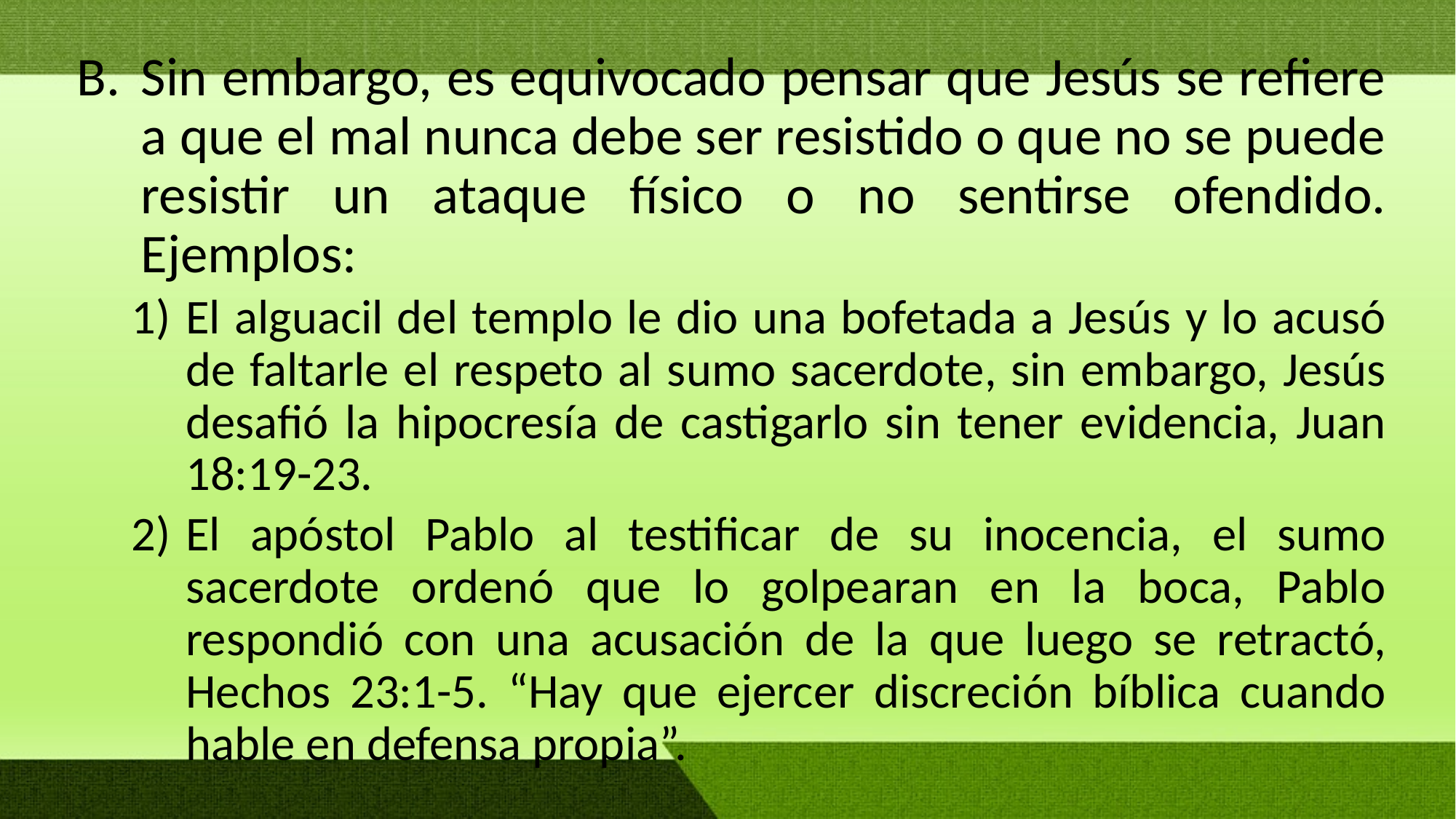

Sin embargo, es equivocado pensar que Jesús se refiere a que el mal nunca debe ser resistido o que no se puede resistir un ataque físico o no sentirse ofendido. Ejemplos:
El alguacil del templo le dio una bofetada a Jesús y lo acusó de faltarle el respeto al sumo sacerdote, sin embargo, Jesús desafió la hipocresía de castigarlo sin tener evidencia, Juan 18:19-23.
El apóstol Pablo al testificar de su inocencia, el sumo sacerdote ordenó que lo golpearan en la boca, Pablo respondió con una acusación de la que luego se retractó, Hechos 23:1-5. “Hay que ejercer discreción bíblica cuando hable en defensa propia”.